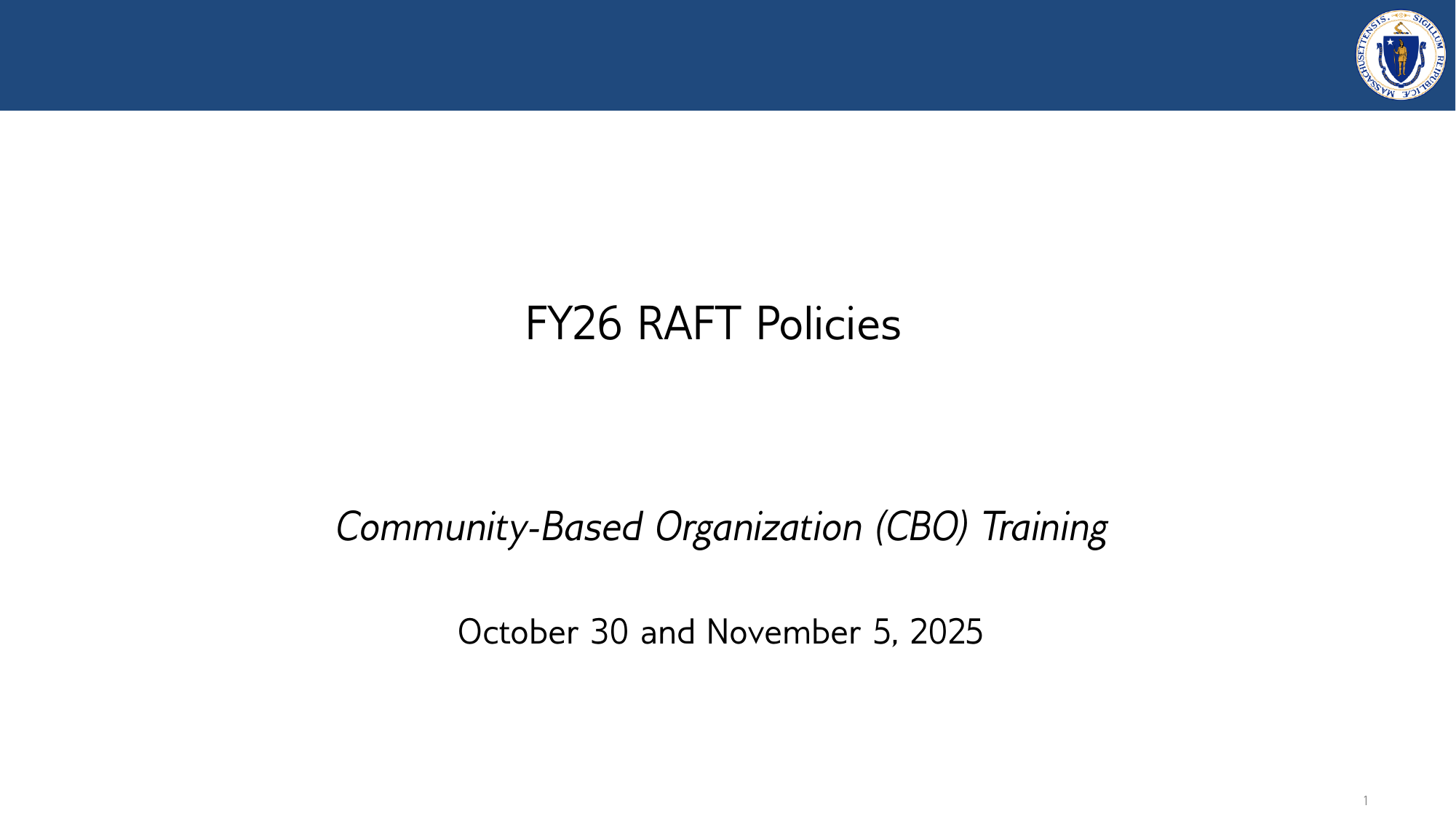

FY26 RAFT Policies

Community-Based Organization (CBO) Training

October 30 and November 5, 2025
1